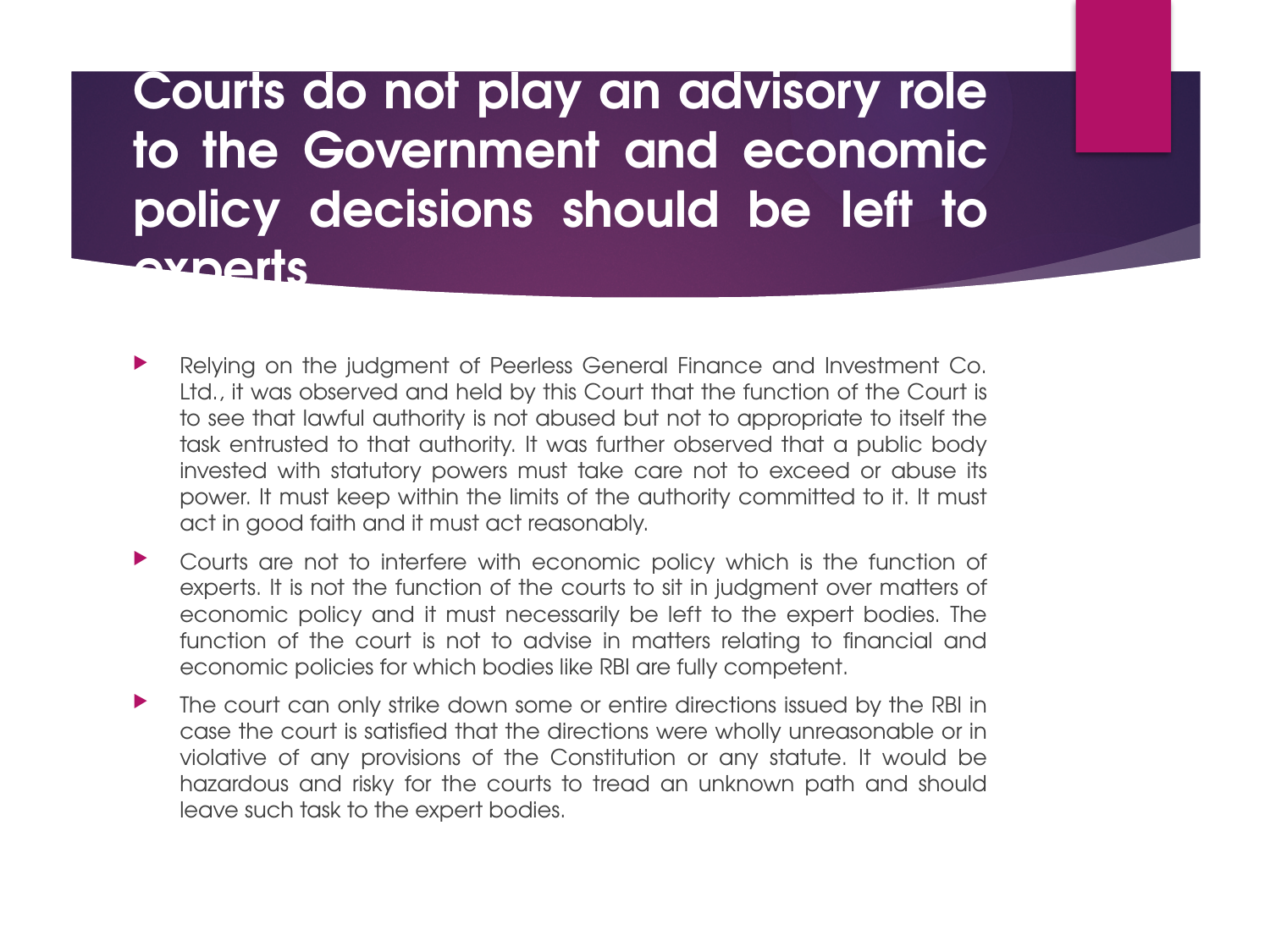

# Courts do not play an advisory role to the Government and economic policy decisions should be left to experts
Relying on the judgment of Peerless General Finance and Investment Co. Ltd., it was observed and held by this Court that the function of the Court is to see that lawful authority is not abused but not to appropriate to itself the task entrusted to that authority. It was further observed that a public body invested with statutory powers must take care not to exceed or abuse its power. It must keep within the limits of the authority committed to it. It must act in good faith and it must act reasonably.
Courts are not to interfere with economic policy which is the function of experts. It is not the function of the courts to sit in judgment over matters of economic policy and it must necessarily be left to the expert bodies. The function of the court is not to advise in matters relating to financial and economic policies for which bodies like RBI are fully competent.
The court can only strike down some or entire directions issued by the RBI in case the court is satisfied that the directions were wholly unreasonable or in violative of any provisions of the Constitution or any statute. It would be hazardous and risky for the courts to tread an unknown path and should leave such task to the expert bodies.